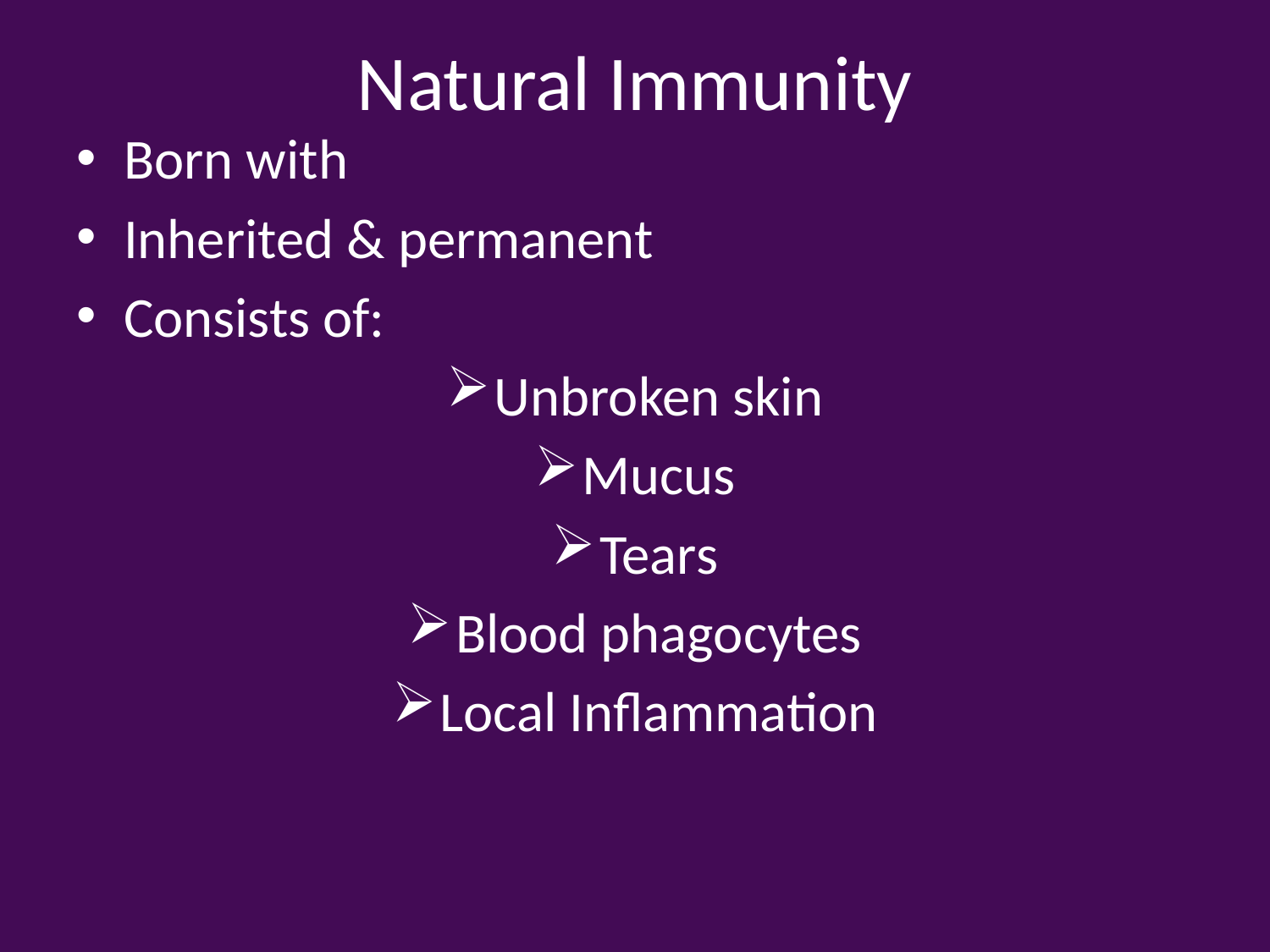

# Natural Immunity
Born with
Inherited & permanent
Consists of:
Unbroken skin
Mucus
Tears
Blood phagocytes
Local Inflammation